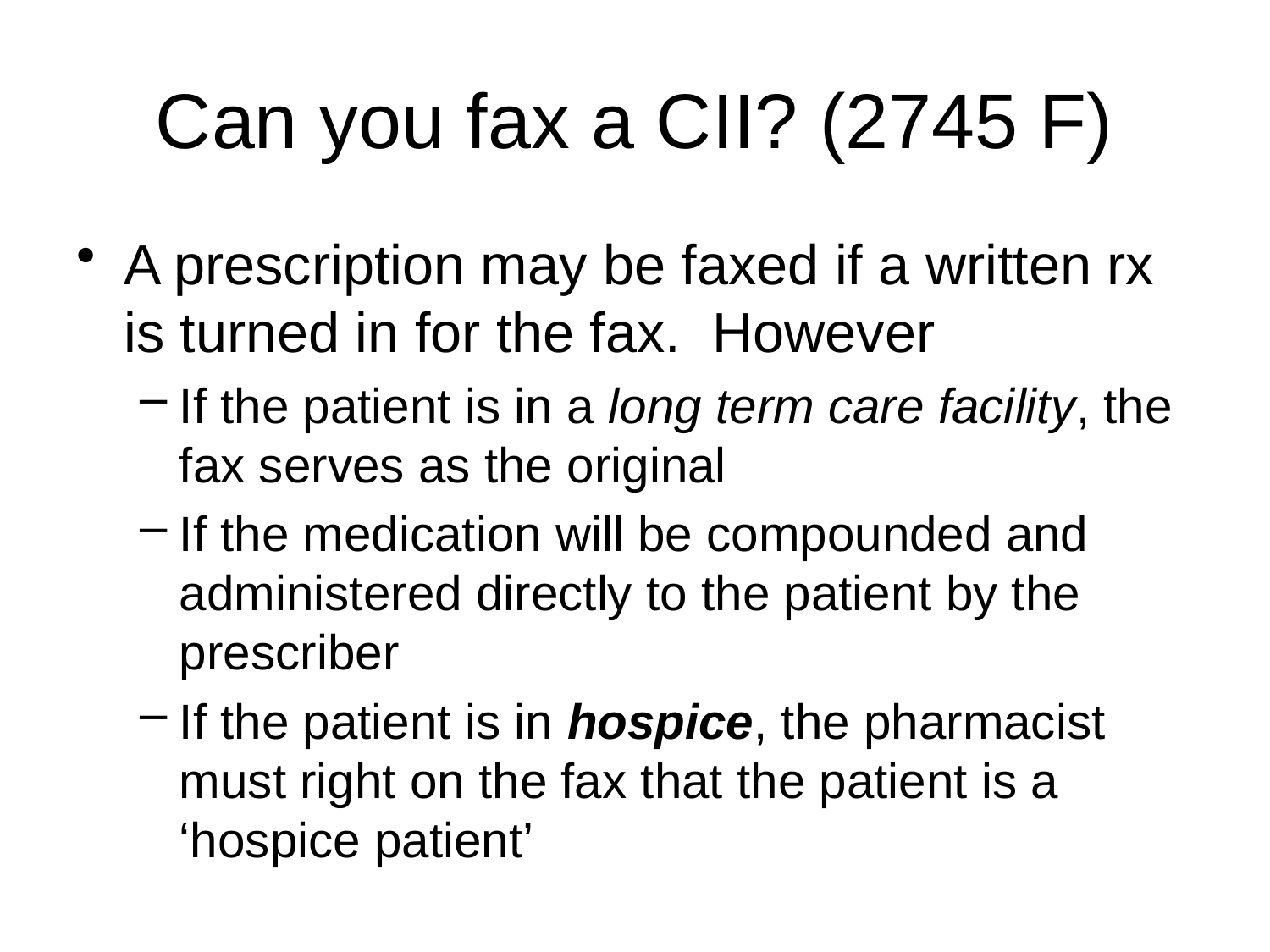

# Can you fax a CII? (2745 F)
A prescription may be faxed if a written rx is turned in for the fax.  However
If the patient is in a long term care facility, the fax serves as the original
If the medication will be compounded and administered directly to the patient by the prescriber
If the patient is in hospice, the pharmacist must right on the fax that the patient is a ‘hospice patient’